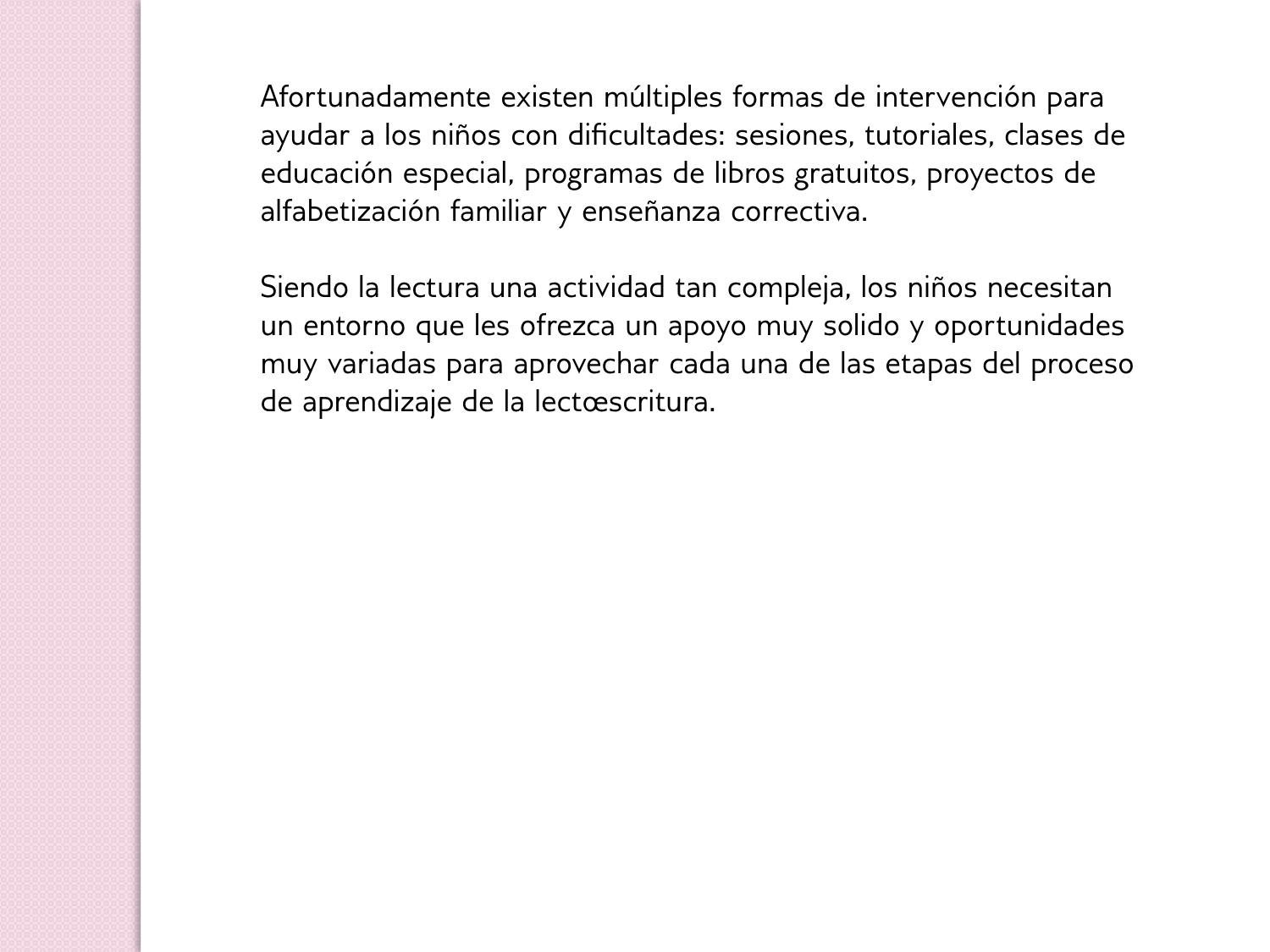

Afortunadamente existen múltiples formas de intervención para ayudar a los niños con dificultades: sesiones, tutoriales, clases de educación especial, programas de libros gratuitos, proyectos de alfabetización familiar y enseñanza correctiva.

Siendo la lectura una actividad tan compleja, los niños necesitan un entorno que les ofrezca un apoyo muy solido y oportunidades muy variadas para aprovechar cada una de las etapas del proceso de aprendizaje de la lectoescritura.